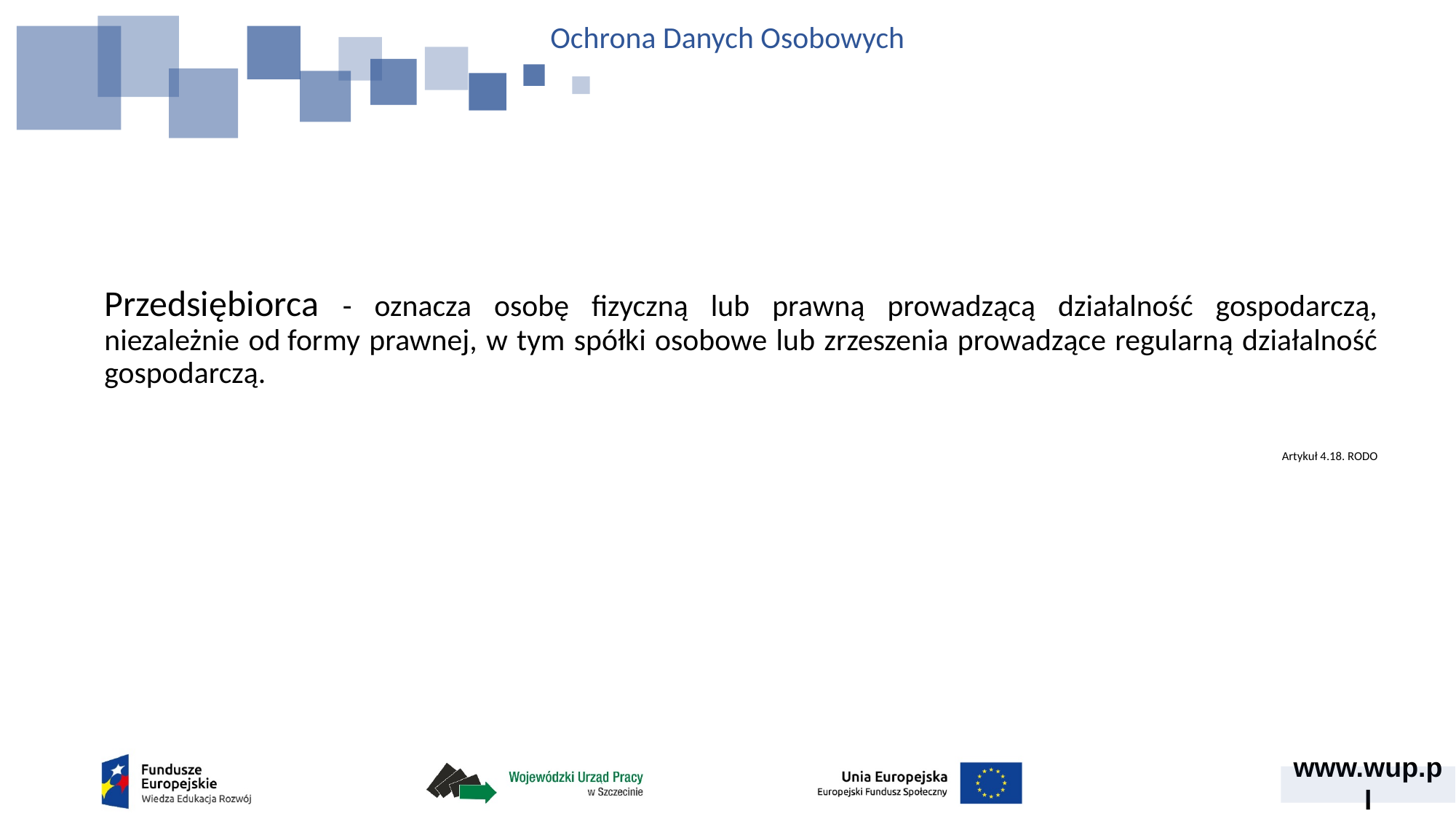

Ochrona Danych Osobowych

Przedsiębiorca - oznacza osobę fizyczną lub prawną prowadzącą działalność gospodarczą, niezależnie od formy prawnej, w tym spółki osobowe lub zrzeszenia prowadzące regularną działalność gospodarczą.

Artykuł 4.18. RODO